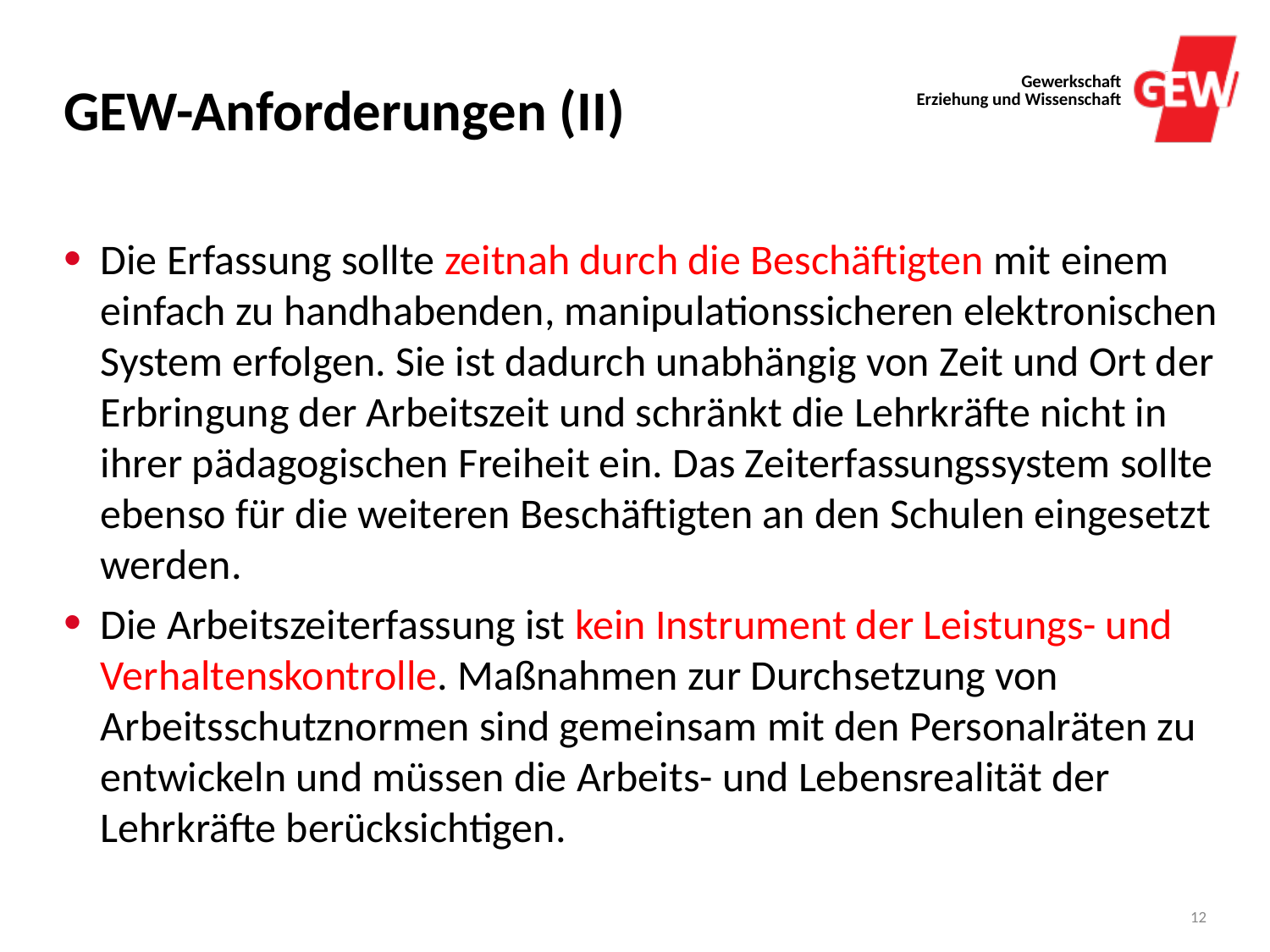

# GEW-Anforderungen (II)
Die Erfassung sollte zeitnah durch die Beschäftigten mit einem einfach zu handhabenden, manipulationssicheren elektronischen System erfolgen. Sie ist dadurch unabhängig von Zeit und Ort der Erbringung der Arbeitszeit und schränkt die Lehrkräfte nicht in ihrer pädagogischen Freiheit ein. Das Zeiterfassungssystem sollte ebenso für die weiteren Beschäftigten an den Schulen eingesetzt werden.
Die Arbeitszeiterfassung ist kein Instrument der Leistungs- und Verhaltenskontrolle. Maßnahmen zur Durchsetzung von Arbeitsschutznormen sind gemeinsam mit den Personalräten zu entwickeln und müssen die Arbeits- und Lebensrealität der Lehrkräfte berücksichtigen.

12